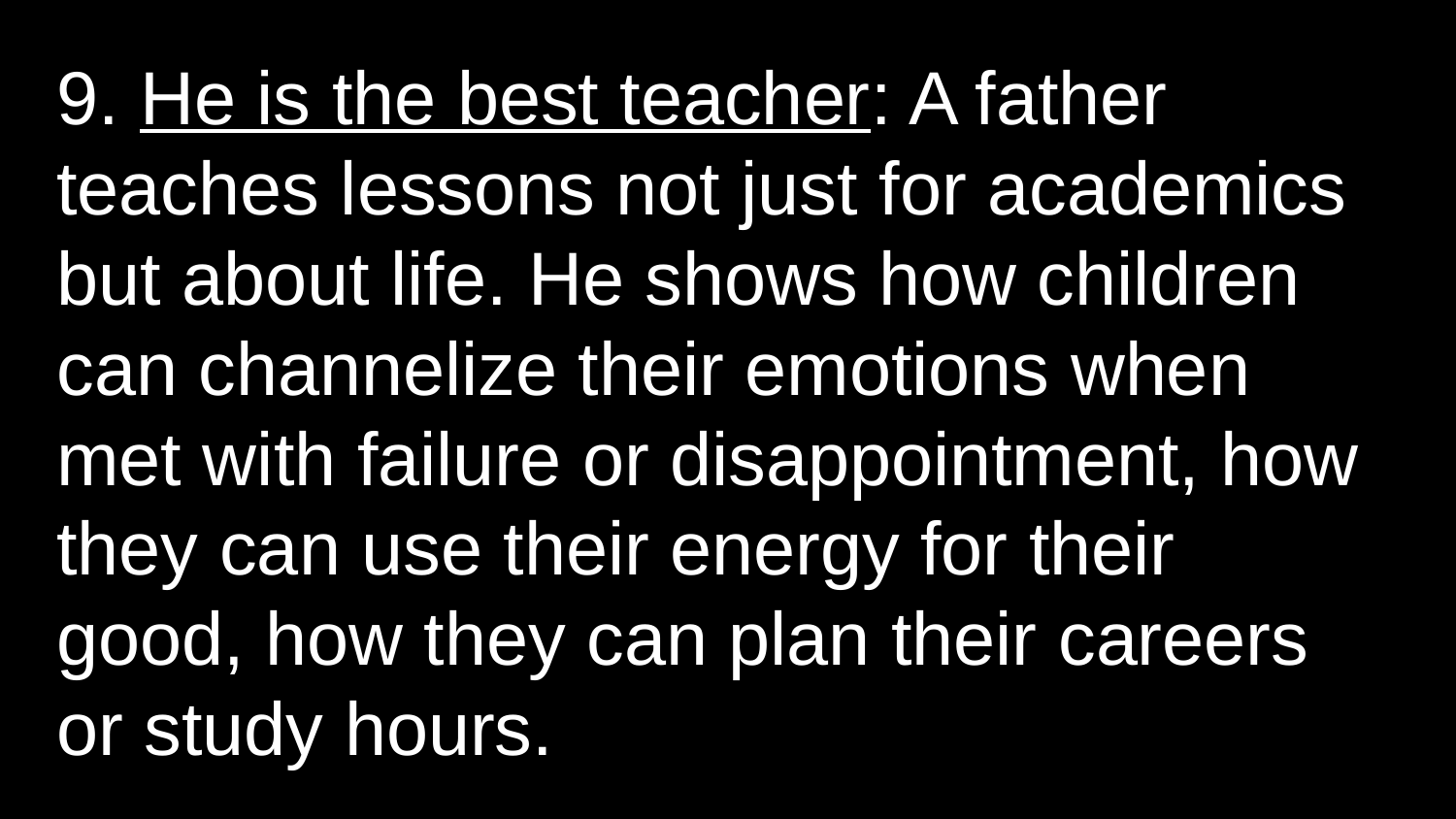

9. He is the best teacher: A father teaches lessons not just for academics but about life. He shows how children can channelize their emotions when met with failure or disappointment, how they can use their energy for their good, how they can plan their careers or study hours.